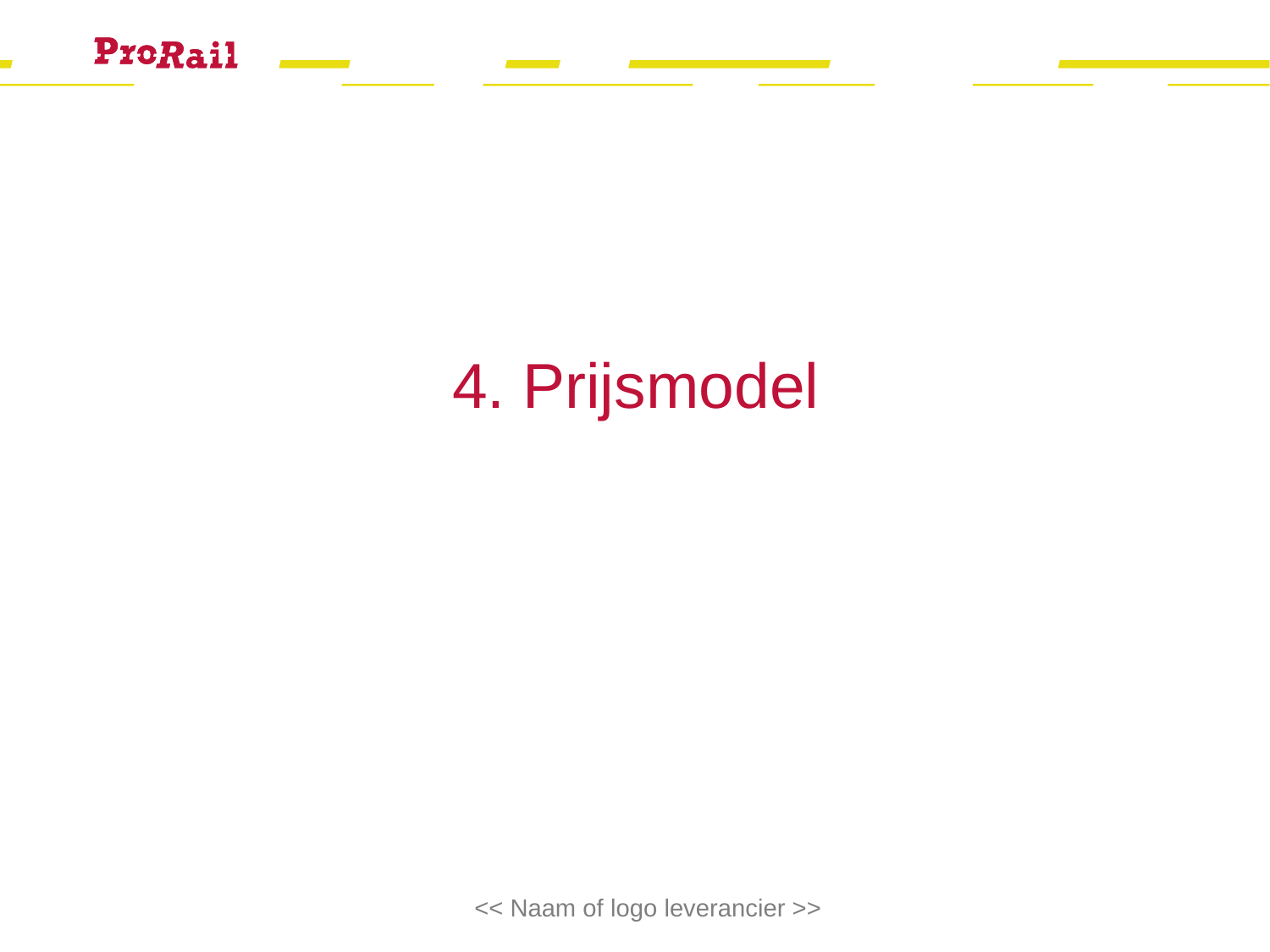

4. Prijsmodel
<< Naam of logo leverancier >>